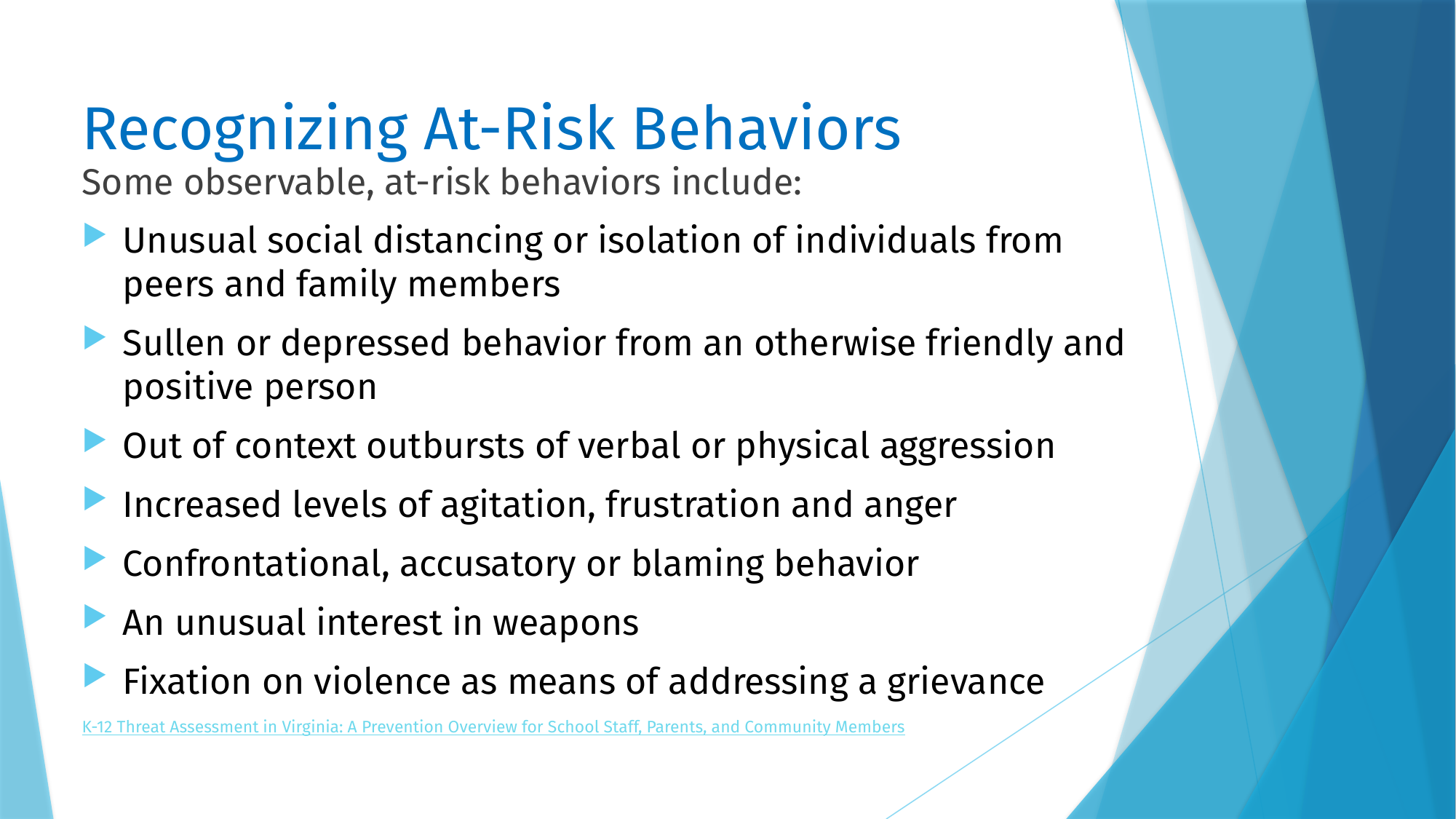

# Recognizing At-Risk Behaviors
Some observable, at-risk behaviors include:
Unusual social distancing or isolation of individuals from peers and family members
Sullen or depressed behavior from an otherwise friendly and positive person
Out of context outbursts of verbal or physical aggression
Increased levels of agitation, frustration and anger
Confrontational, accusatory or blaming behavior
An unusual interest in weapons
Fixation on violence as means of addressing a grievance
K-12 Threat Assessment in Virginia: A Prevention Overview for School Staff, Parents, and Community Members